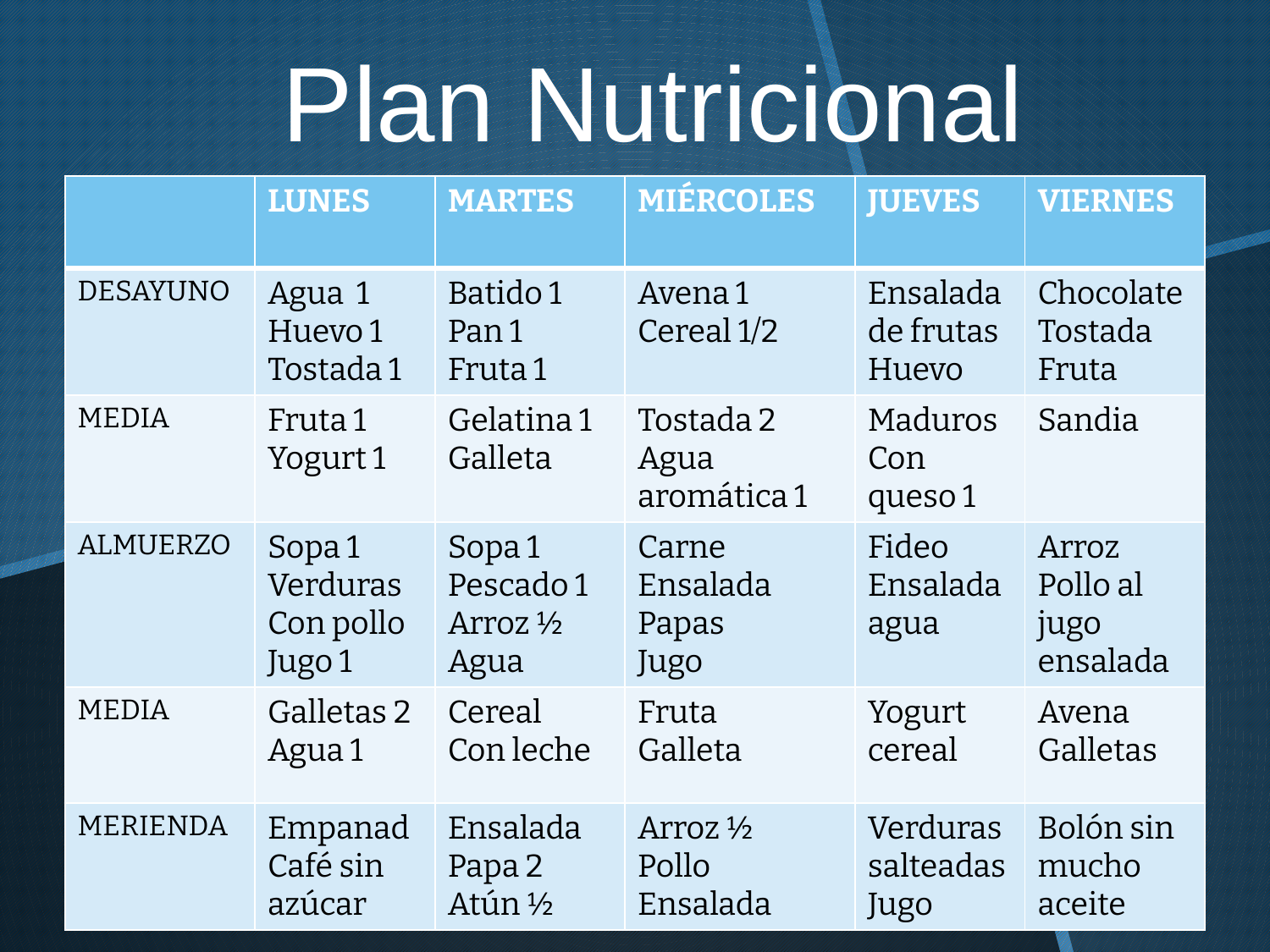

Plan Nutricional
|  | LUNES | MARTES | MIÉRCOLES | JUEVES | VIERNES |
| --- | --- | --- | --- | --- | --- |
| DESAYUNO | Agua 1 Huevo 1 Tostada 1 | Batido 1 Pan 1 Fruta 1 | Avena 1 Cereal 1/2 | Ensalada de frutas Huevo | Chocolate Tostada Fruta |
| MEDIA | Fruta 1 Yogurt 1 | Gelatina 1 Galleta | Tostada 2 Agua aromática 1 | Maduros Con queso 1 | Sandia |
| ALMUERZO | Sopa 1 Verduras Con pollo Jugo 1 | Sopa 1 Pescado 1 Arroz ½ Agua | Carne Ensalada Papas Jugo | Fideo Ensalada agua | Arroz Pollo al jugo ensalada |
| MEDIA | Galletas 2 Agua 1 | Cereal Con leche | Fruta Galleta | Yogurt cereal | Avena Galletas |
| MERIENDA | Empanad Café sin azúcar | Ensalada Papa 2 Atún ½ | Arroz ½ Pollo Ensalada | Verduras salteadas Jugo | Bolón sin mucho aceite |